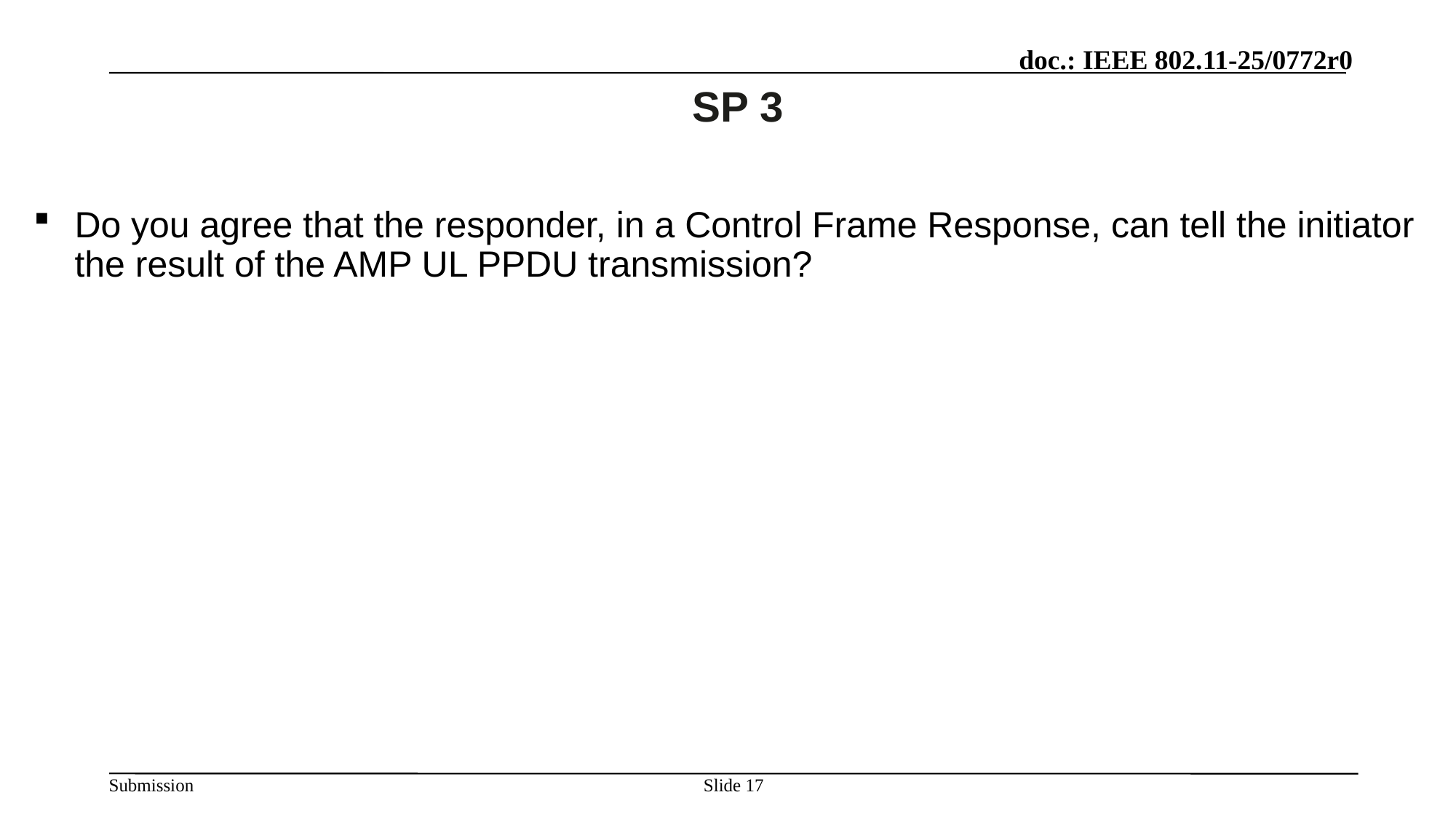

# SP 3
Do you agree that the responder, in a Control Frame Response, can tell the initiator the result of the AMP UL PPDU transmission?
Slide 17